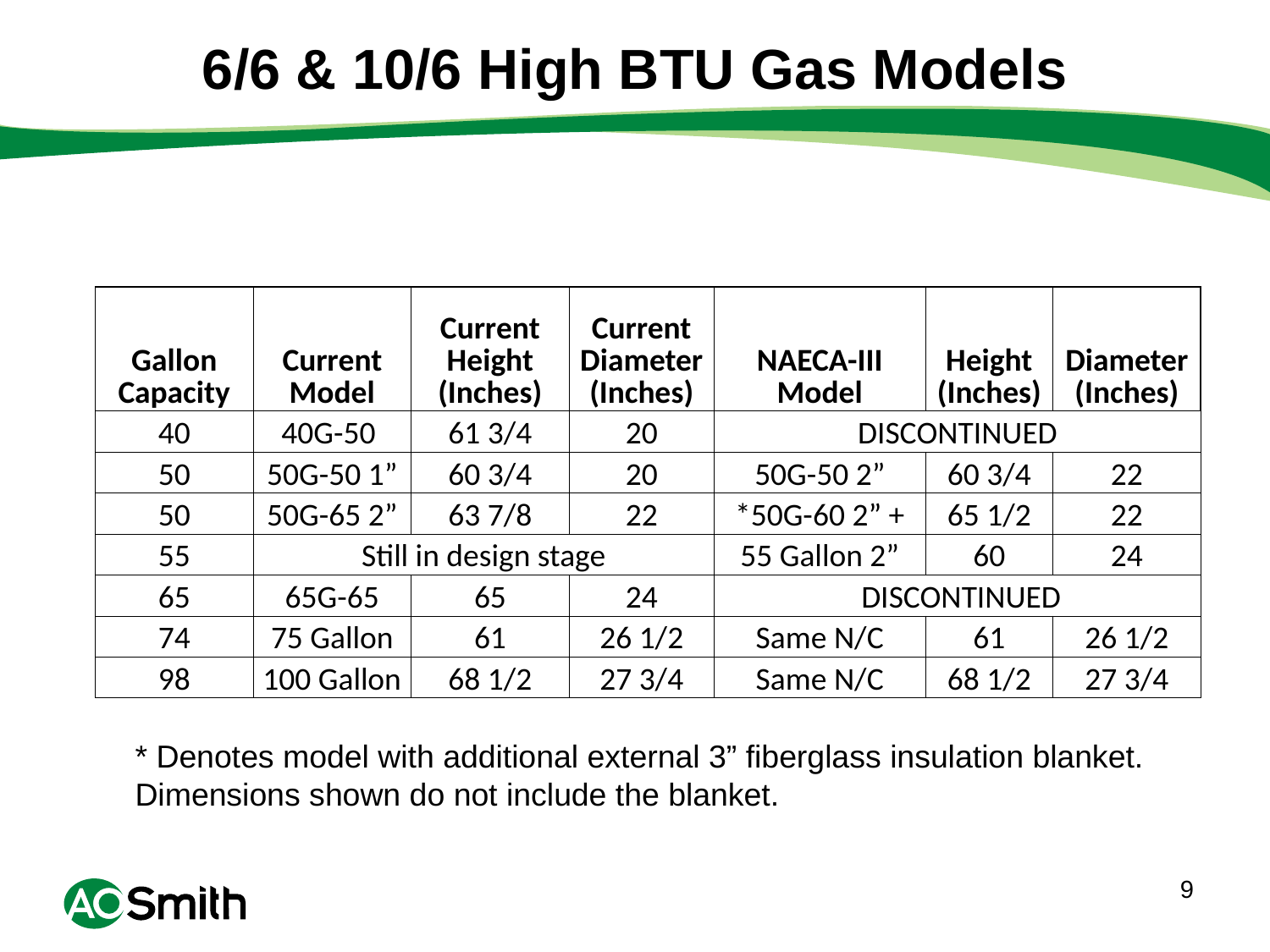

# 6/6 & 10/6 High BTU Gas Models
| Gallon Capacity | Current Model | Current Height (Inches) | Current Diameter (Inches) | NAECA-III Model | Height (Inches) | Diameter (Inches) |
| --- | --- | --- | --- | --- | --- | --- |
| 40 | 40G-50 | 61 3/4 | 20 | DISCONTINUED |  |  |
| 50 | 50G-50 1” | 60 3/4 | 20 | 50G-50 2” | 60 3/4 | 22 |
| 50 | 50G-65 2” | 63 7/8 | 22 | \*50G-60 2” + | 65 1/2 | 22 |
| 55 | Still in design stage |  |  | 55 Gallon 2” | 60 | 24 |
| 65 | 65G-65 | 65 | 24 | DISCONTINUED |  |  |
| 74 | 75 Gallon | 61 | 26 1/2 | Same N/C | 61 | 26 1/2 |
| 98 | 100 Gallon | 68 1/2 | 27 3/4 | Same N/C | 68 1/2 | 27 3/4 |
* Denotes model with additional external 3” fiberglass insulation blanket.
Dimensions shown do not include the blanket.
9